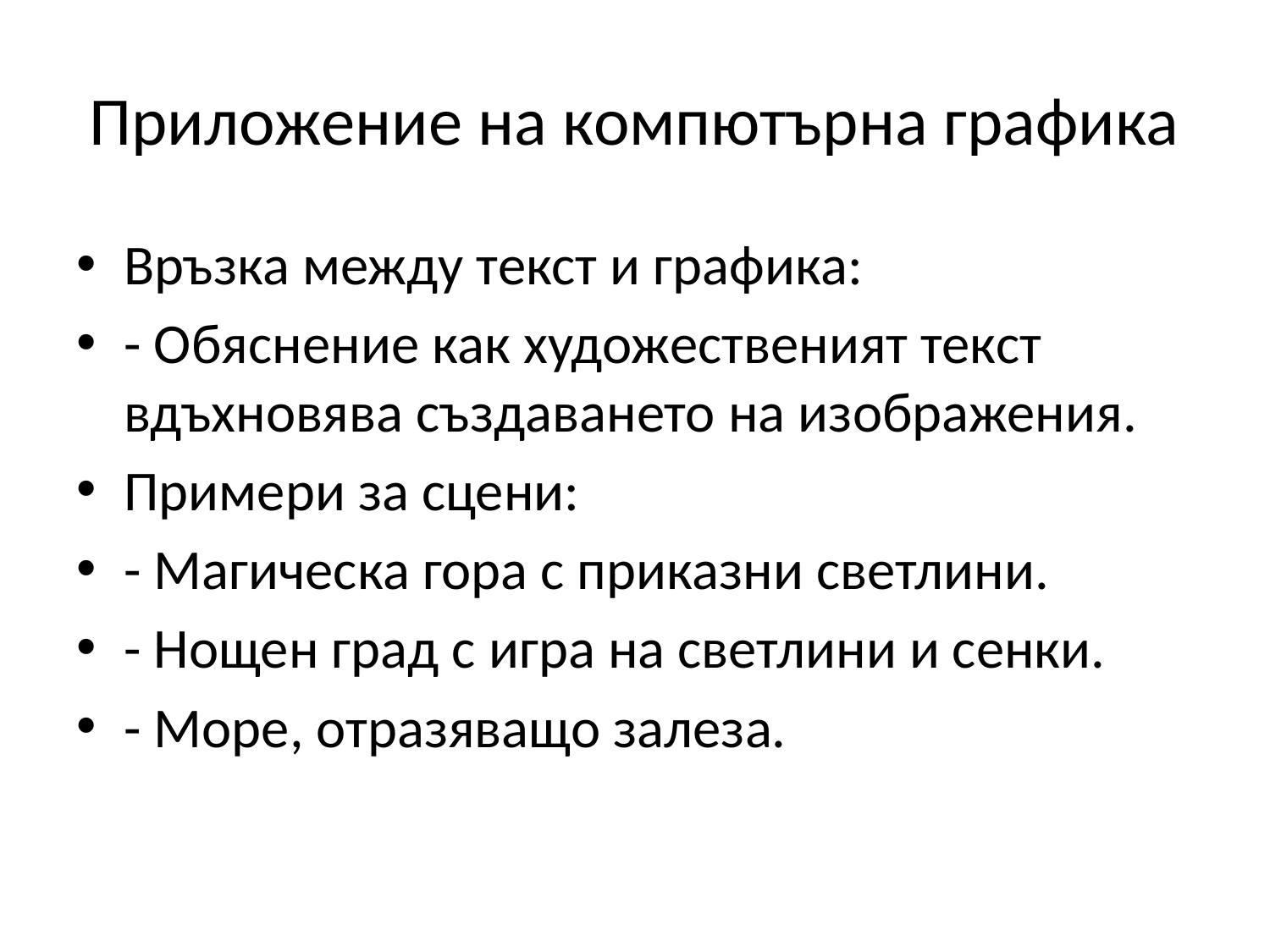

# Приложение на компютърна графика
Връзка между текст и графика:
- Обяснение как художественият текст вдъхновява създаването на изображения.
Примери за сцени:
- Магическа гора с приказни светлини.
- Нощен град с игра на светлини и сенки.
- Море, отразяващо залеза.